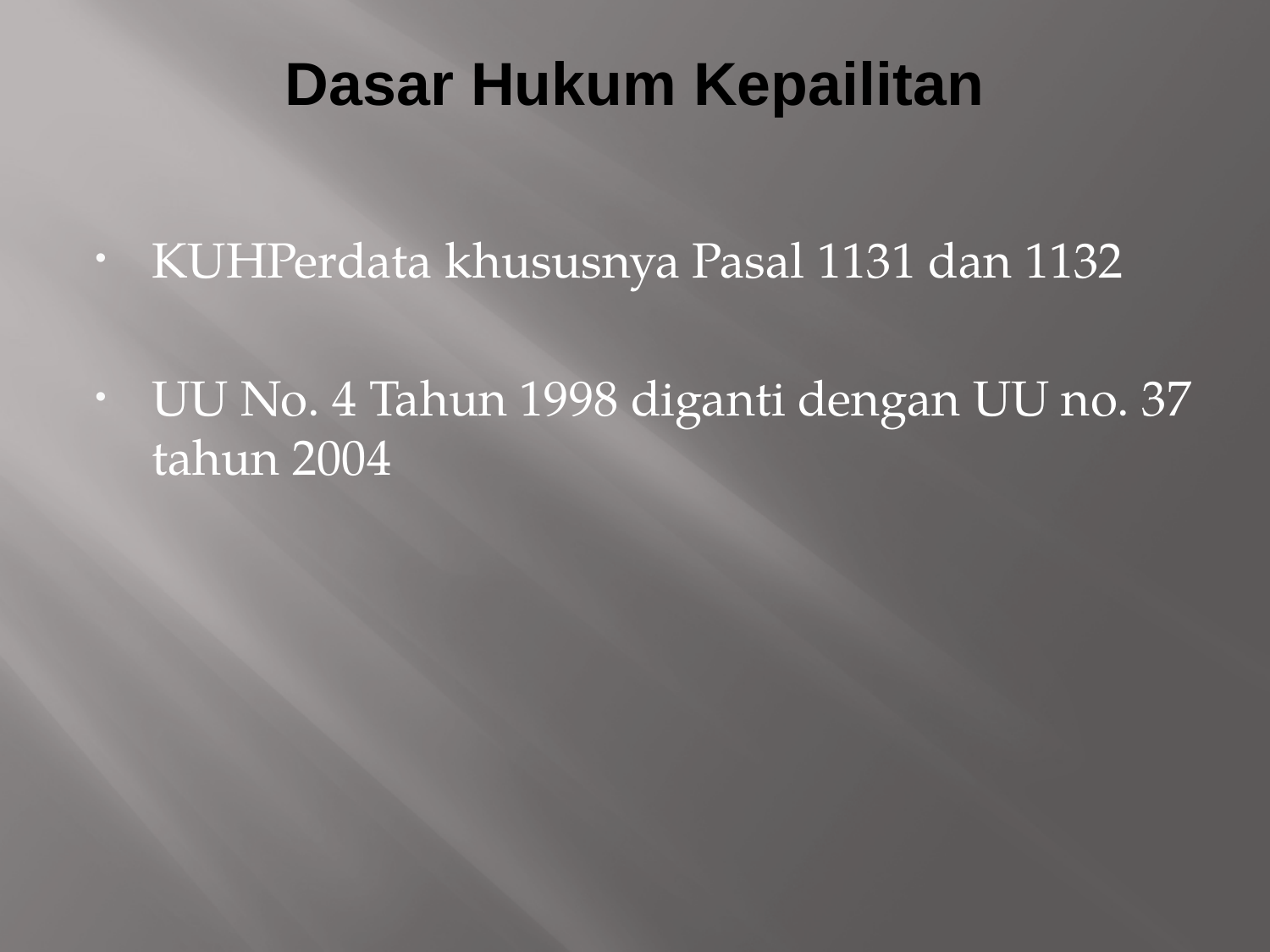

# Dasar Hukum Kepailitan
KUHPerdata khususnya Pasal 1131 dan 1132

UU No. 4 Tahun 1998 diganti dengan UU no. 37 tahun 2004